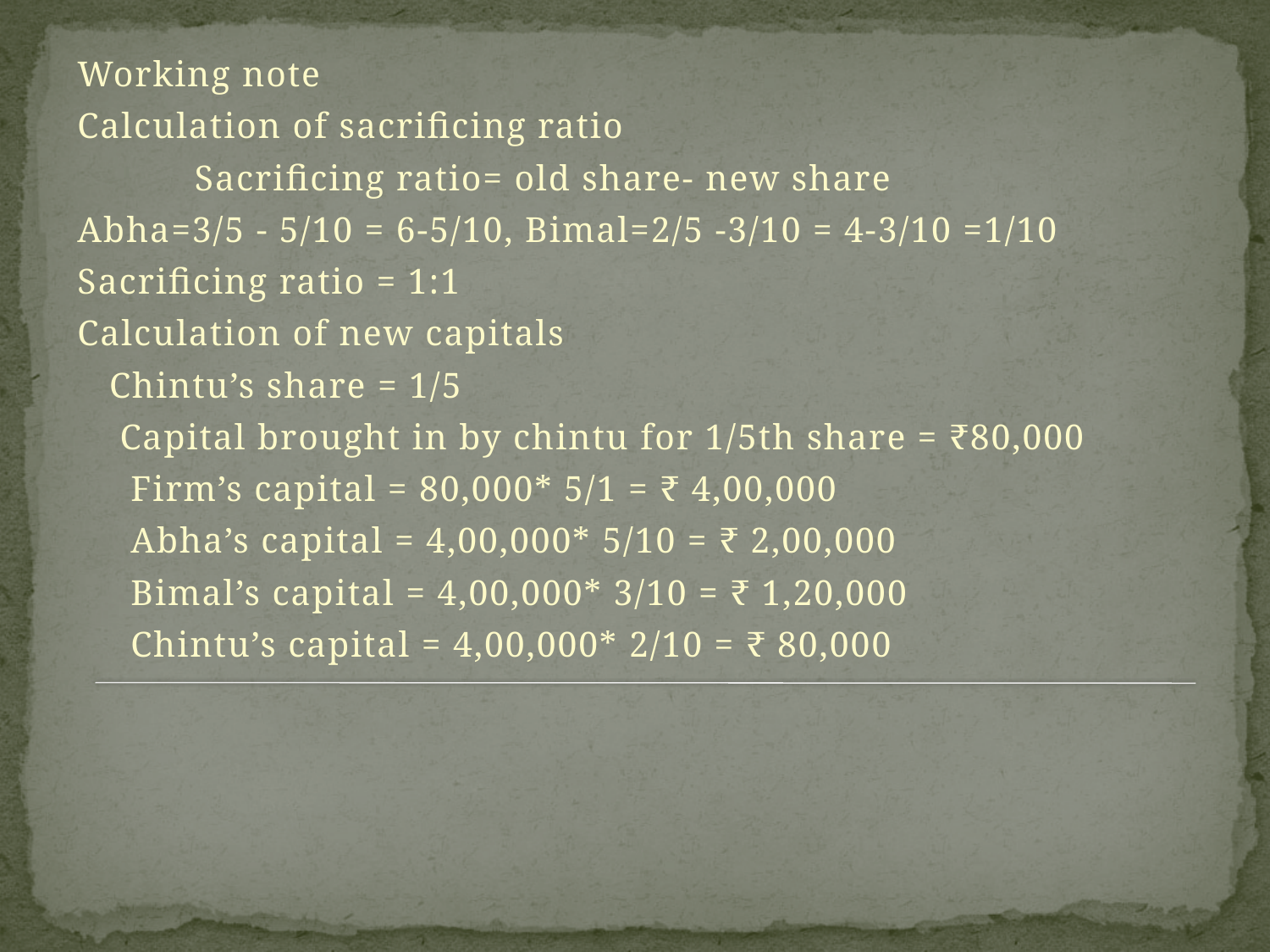

Working note
Calculation of sacrificing ratio
           Sacrificing ratio= old share- new share
Abha=3/5 - 5/10 = 6-5/10, Bimal=2/5 -3/10 = 4-3/10 =1/10
Sacrificing ratio = 1:1
Calculation of new capitals
   Chintu’s share = 1/5
    Capital brought in by chintu for 1/5th share = ₹80,000
     Firm’s capital = 80,000* 5/1 = ₹ 4,00,000
     Abha’s capital = 4,00,000* 5/10 = ₹ 2,00,000
     Bimal’s capital = 4,00,000* 3/10 = ₹ 1,20,000
     Chintu’s capital = 4,00,000* 2/10 = ₹ 80,000